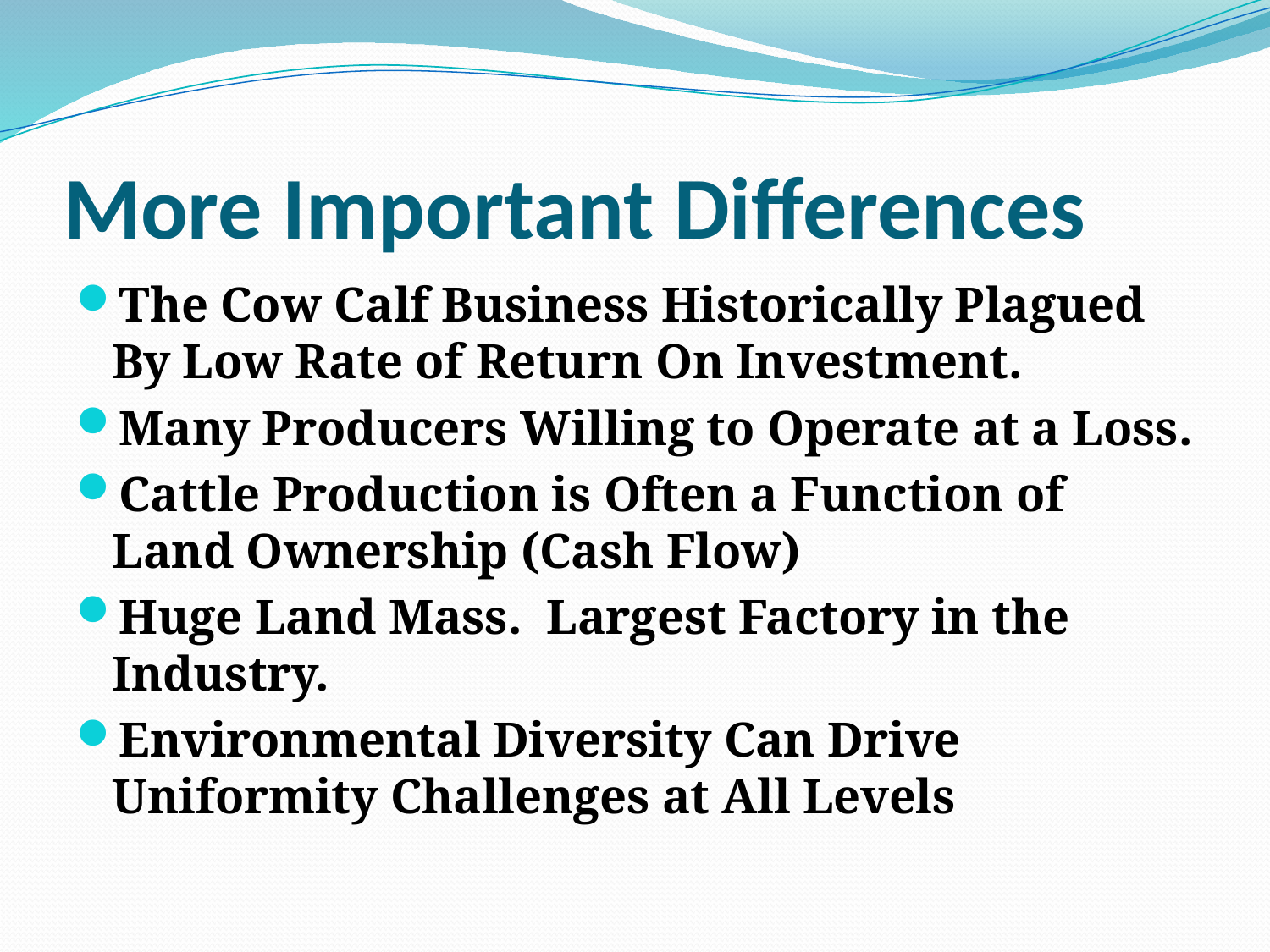

# More Important Differences
The Cow Calf Business Historically Plagued By Low Rate of Return On Investment.
Many Producers Willing to Operate at a Loss.
Cattle Production is Often a Function of Land Ownership (Cash Flow)
Huge Land Mass.  Largest Factory in the Industry.
Environmental Diversity Can Drive Uniformity Challenges at All Levels